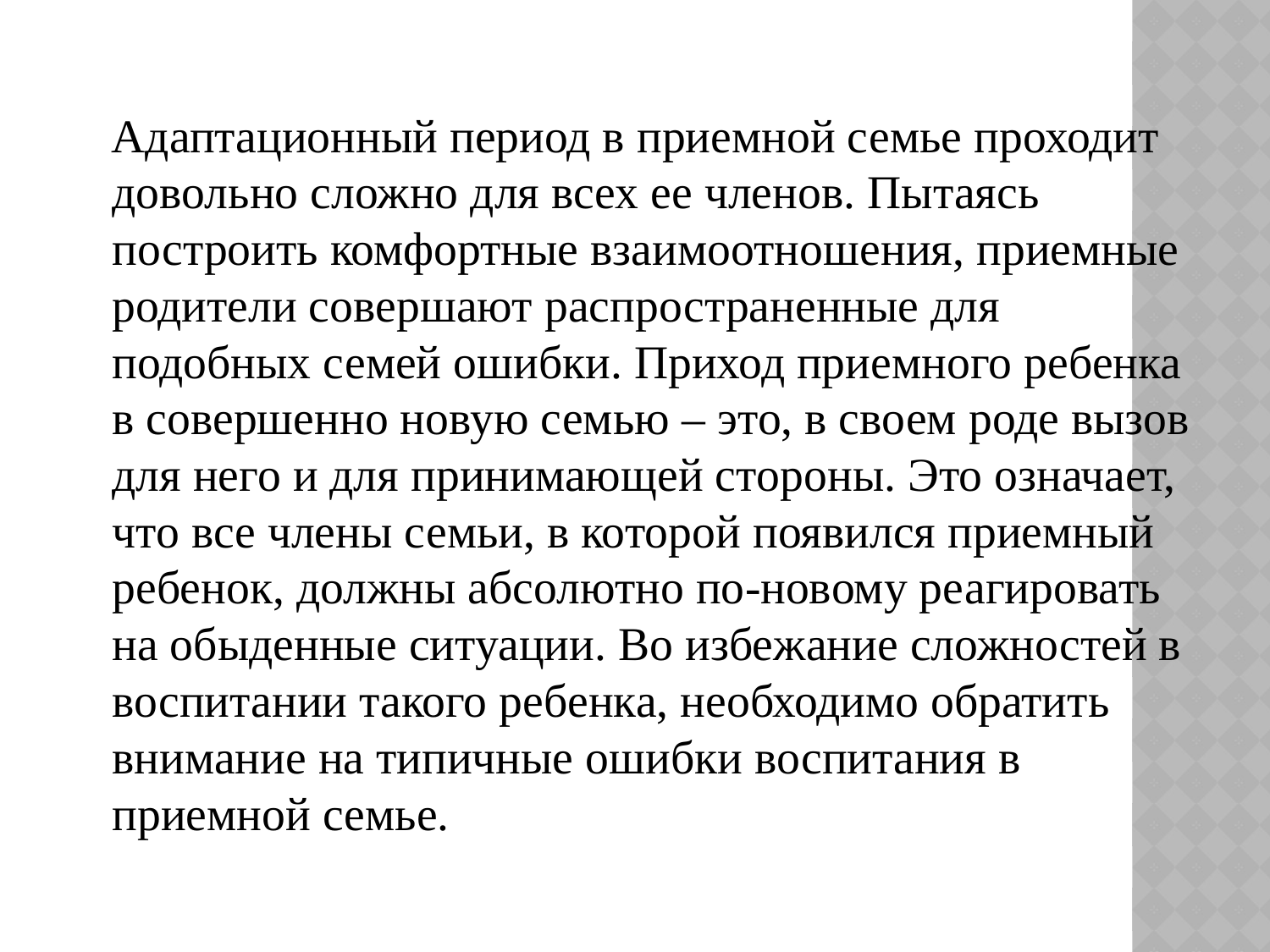

#
   Адаптационный период в приемной семье проходит довольно сложно для всех ее членов. Пытаясь построить комфортные взаимоотношения, приемные родители совершают распространенные для подобных семей ошибки. Приход приемного ребенка в совершенно новую семью – это, в своем роде вызов для него и для принимающей стороны. Это означает, что все члены семьи, в которой появился приемный ребенок, должны абсолютно по-новому реагировать на обыденные ситуации. Во избежание сложностей в воспитании такого ребенка, необходимо обратить внимание на типичные ошибки воспитания в приемной семье.